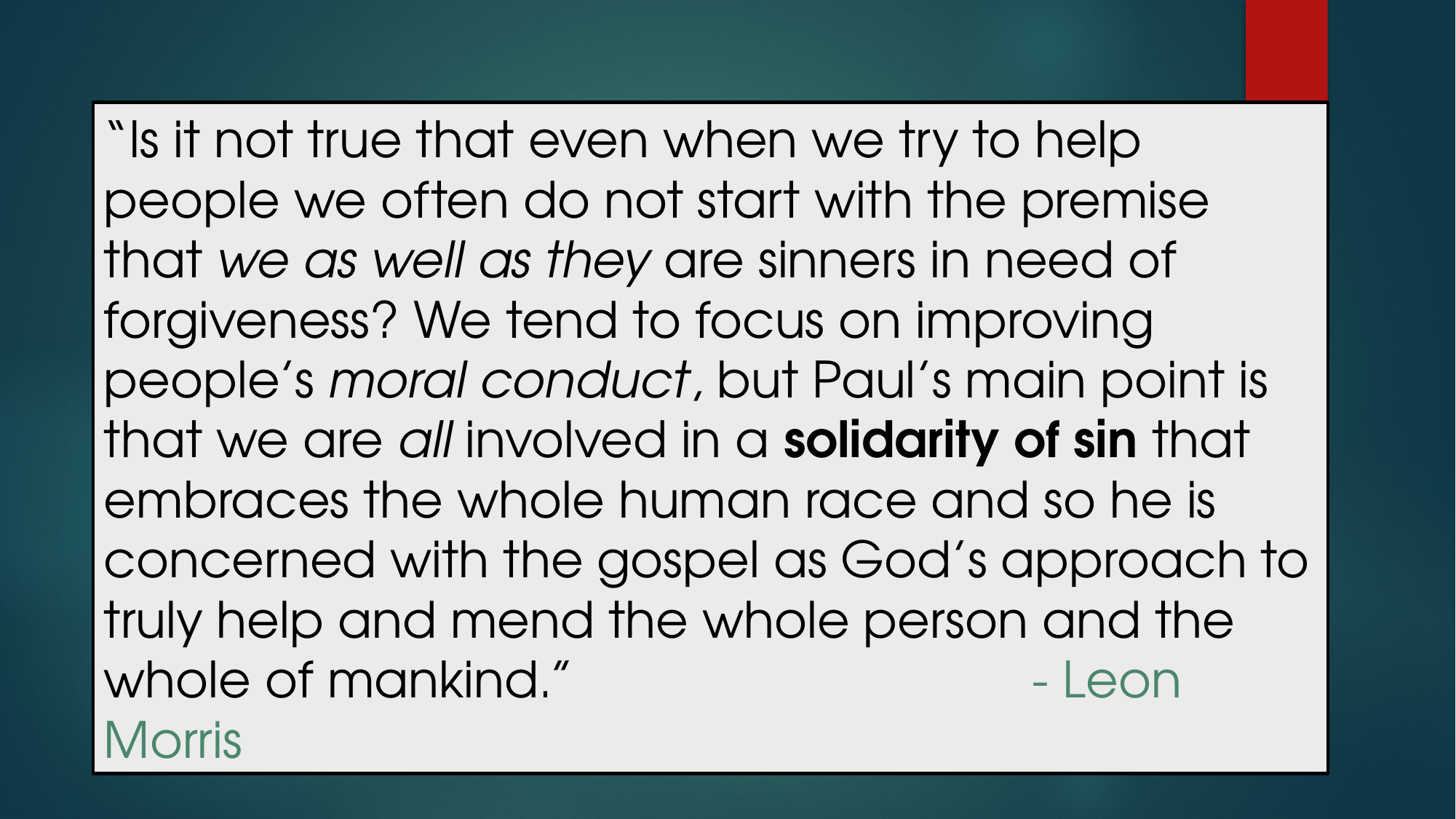

“Is it not true that even when we try to help people we often do not start with the premise that we as well as they are sinners in need of forgiveness? We tend to focus on improving people’s moral conduct, but Paul’s main point is that we are all involved in a solidarity of sin that embraces the whole human race and so he is concerned with the gospel as God’s approach to truly help and mend the whole person and the whole of mankind.”		 		    - Leon Morris